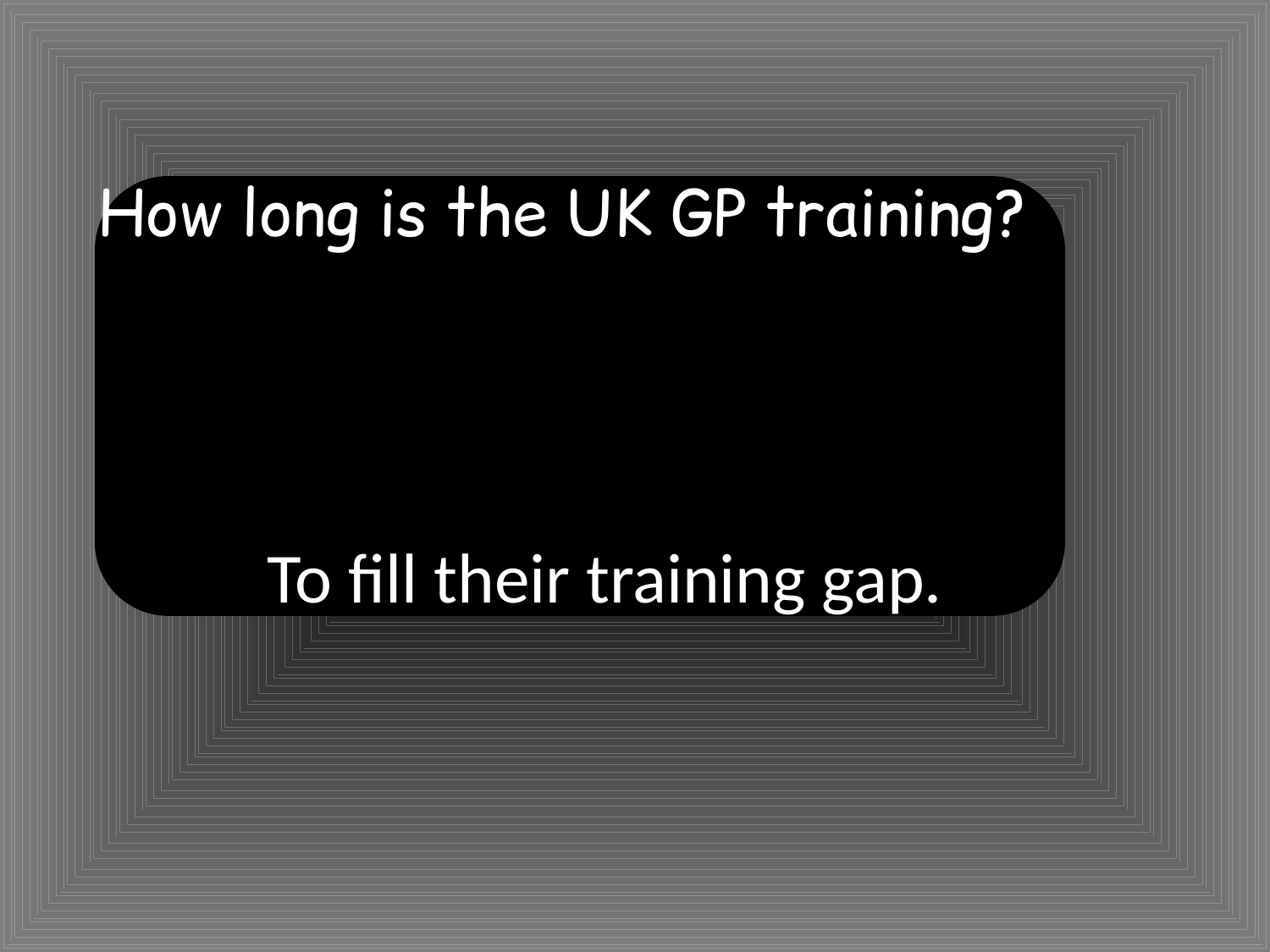

How long is the UK GP training?

To fill their training gap.